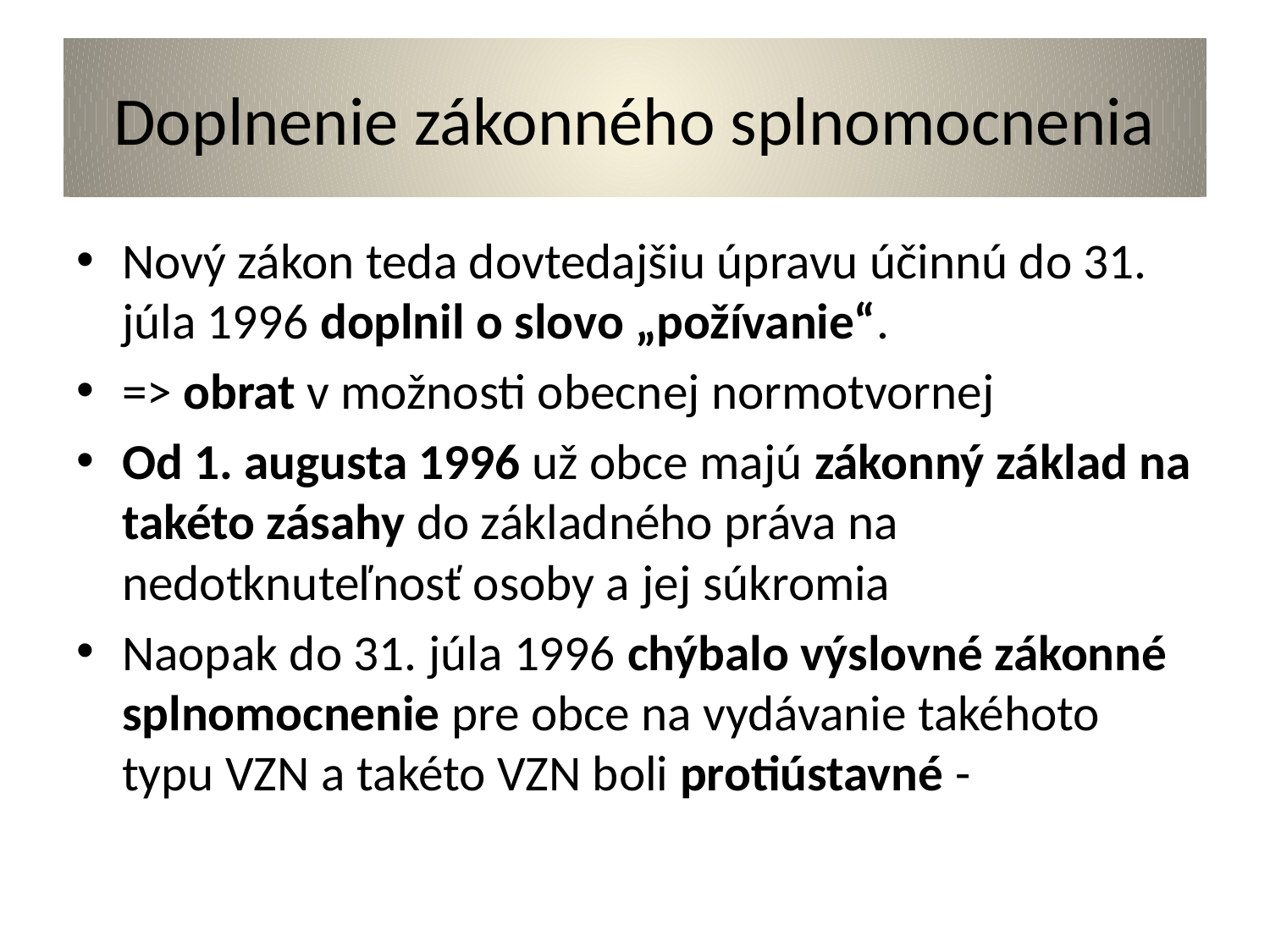

# Doplnenie zákonného splnomocnenia
Nový zákon teda dovtedajšiu úpravu účinnú do 31. júla 1996 doplnil o slovo „požívanie“.
=> obrat v možnosti obecnej normotvornej
Od 1. augusta 1996 už obce majú zákonný základ na takéto zásahy do základného práva na nedotknuteľnosť osoby a jej súkromia
Naopak do 31. júla 1996 chýbalo výslovné zákonné splnomocnenie pre obce na vydávanie takéhoto typu VZN a takéto VZN boli protiústavné -